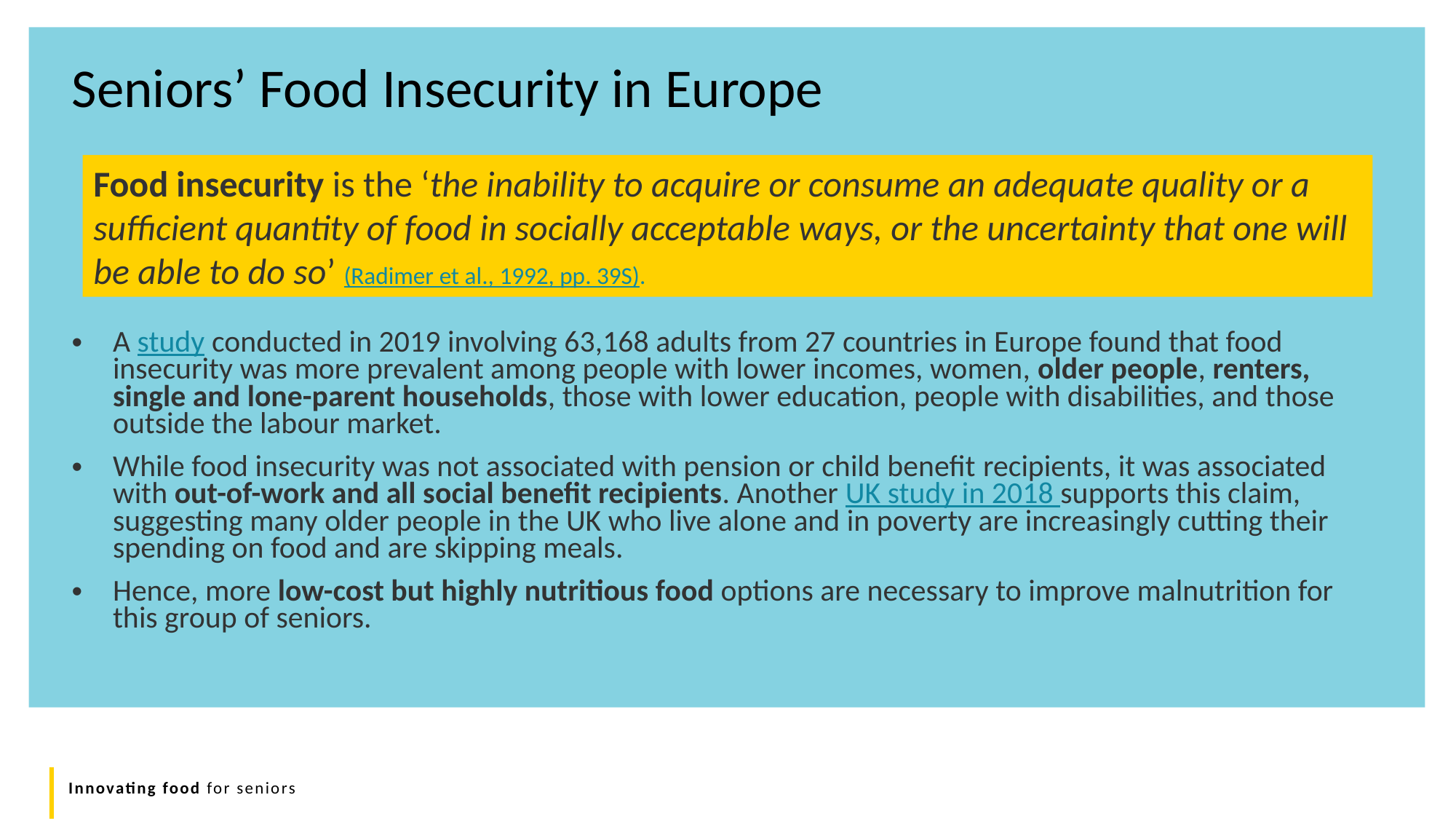

Seniors’ Food Insecurity in Europe
Food insecurity is the ‘the inability to acquire or consume an adequate quality or a sufficient quantity of food in socially acceptable ways, or the uncertainty that one will be able to do so’ (Radimer et al., 1992, pp. 39S).
A study conducted in 2019 involving 63,168 adults from 27 countries in Europe found that food insecurity was more prevalent among people with lower incomes, women, older people, renters, single and lone-parent households, those with lower education, people with disabilities, and those outside the labour market.
While food insecurity was not associated with pension or child benefit recipients, it was associated with out-of-work and all social benefit recipients. Another UK study in 2018 supports this claim, suggesting many older people in the UK who live alone and in poverty are increasingly cutting their spending on food and are skipping meals.
Hence, more low-cost but highly nutritious food options are necessary to improve malnutrition for this group of seniors.